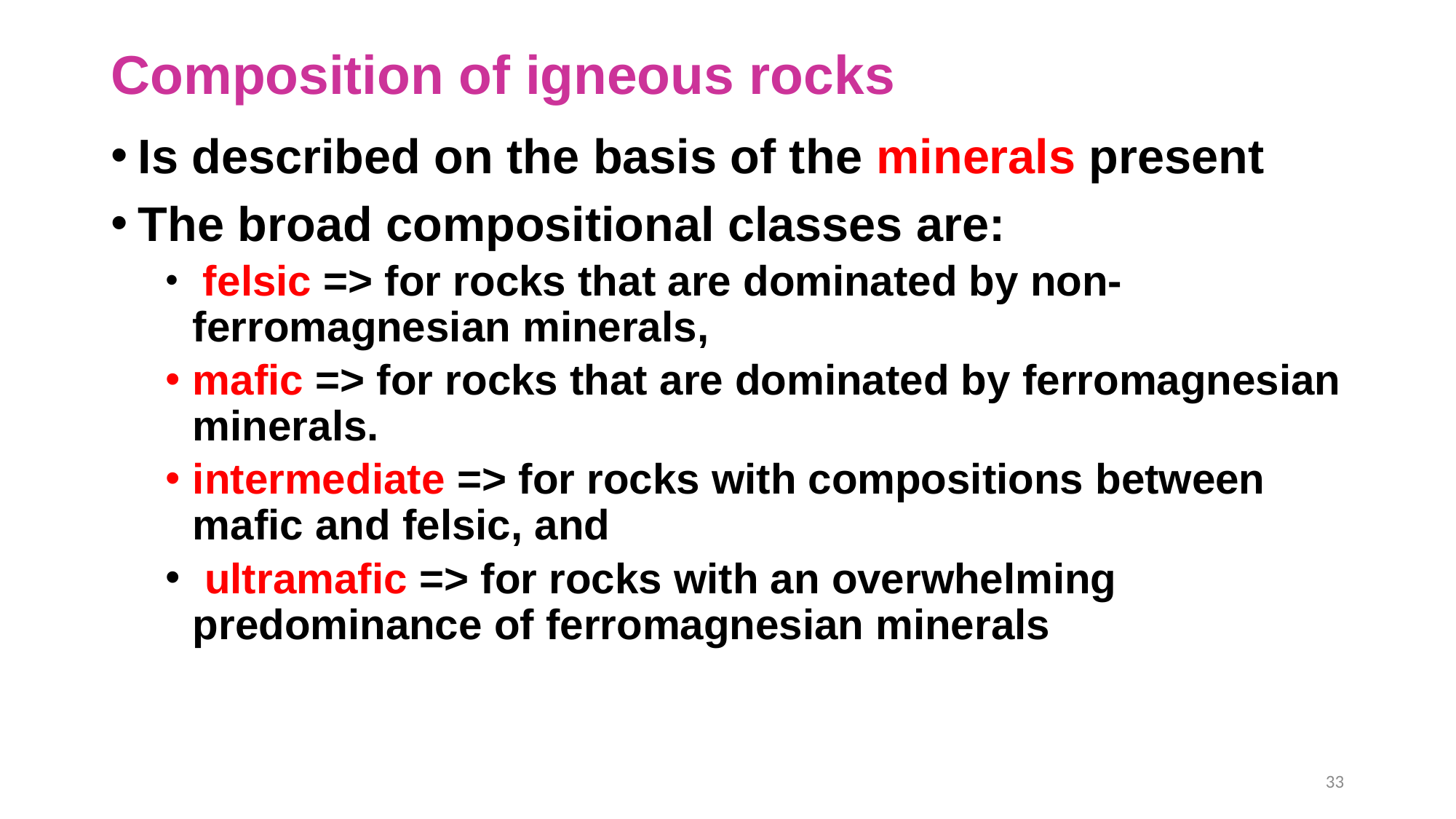

# Composition of igneous rocks
Is described on the basis of the minerals present
The broad compositional classes are:
 felsic => for rocks that are dominated by non-ferromagnesian minerals,
mafic => for rocks that are dominated by ferromagnesian minerals.
intermediate => for rocks with compositions between mafic and felsic, and
 ultramafic => for rocks with an overwhelming predominance of ferromagnesian minerals
33